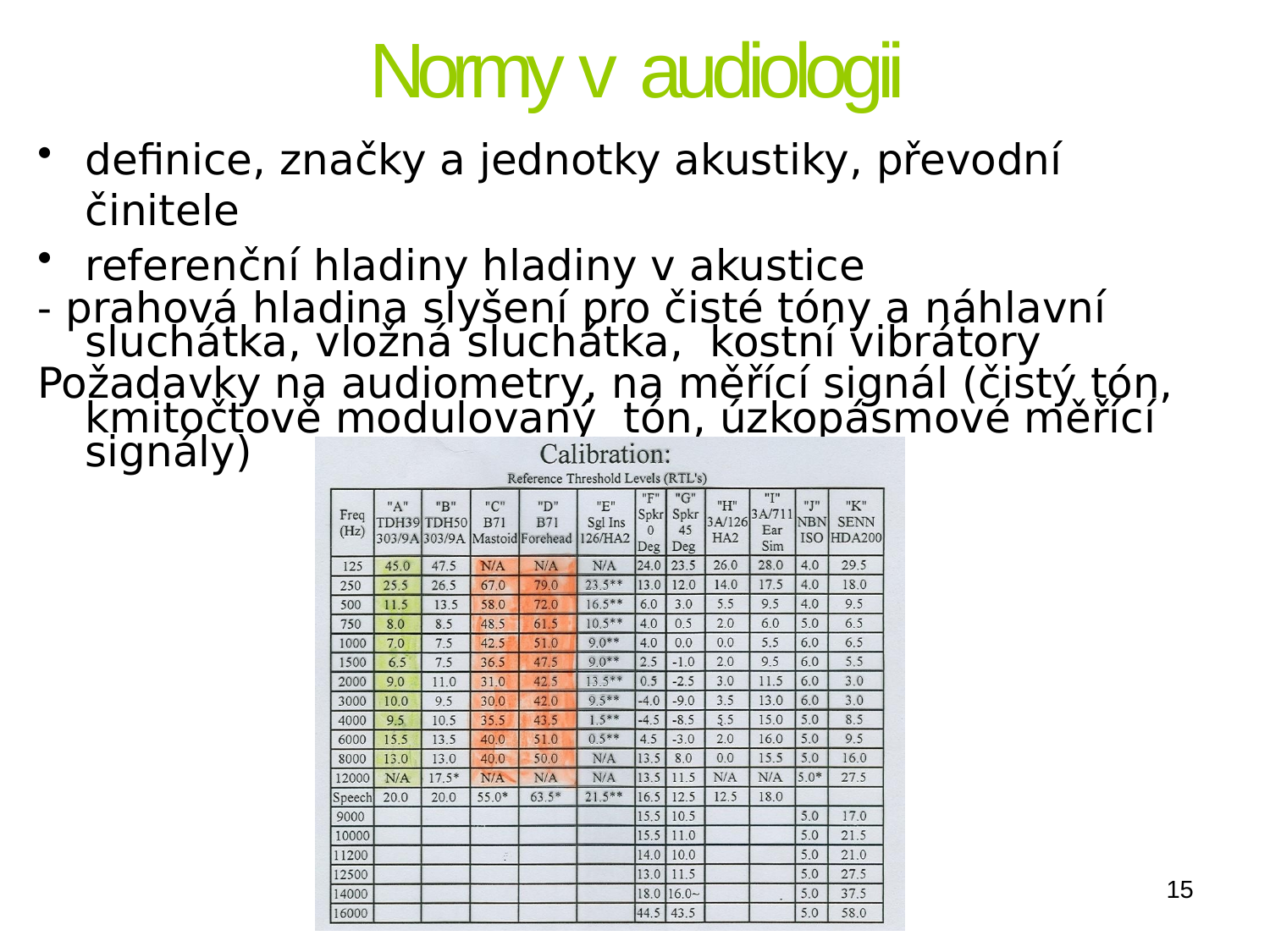

# Normy v audiologii
definice, značky a jednotky akustiky, převodní činitele
referenční hladiny hladiny v akustice
- prahová hladina slyšení pro čisté tóny a náhlavní sluchátka, vložná sluchátka,  kostní vibrátory
Požadavky na audiometry, na měřící signál (čistý tón, kmitočtově modulovaný  tón, úzkopásmové měřící signály)

15